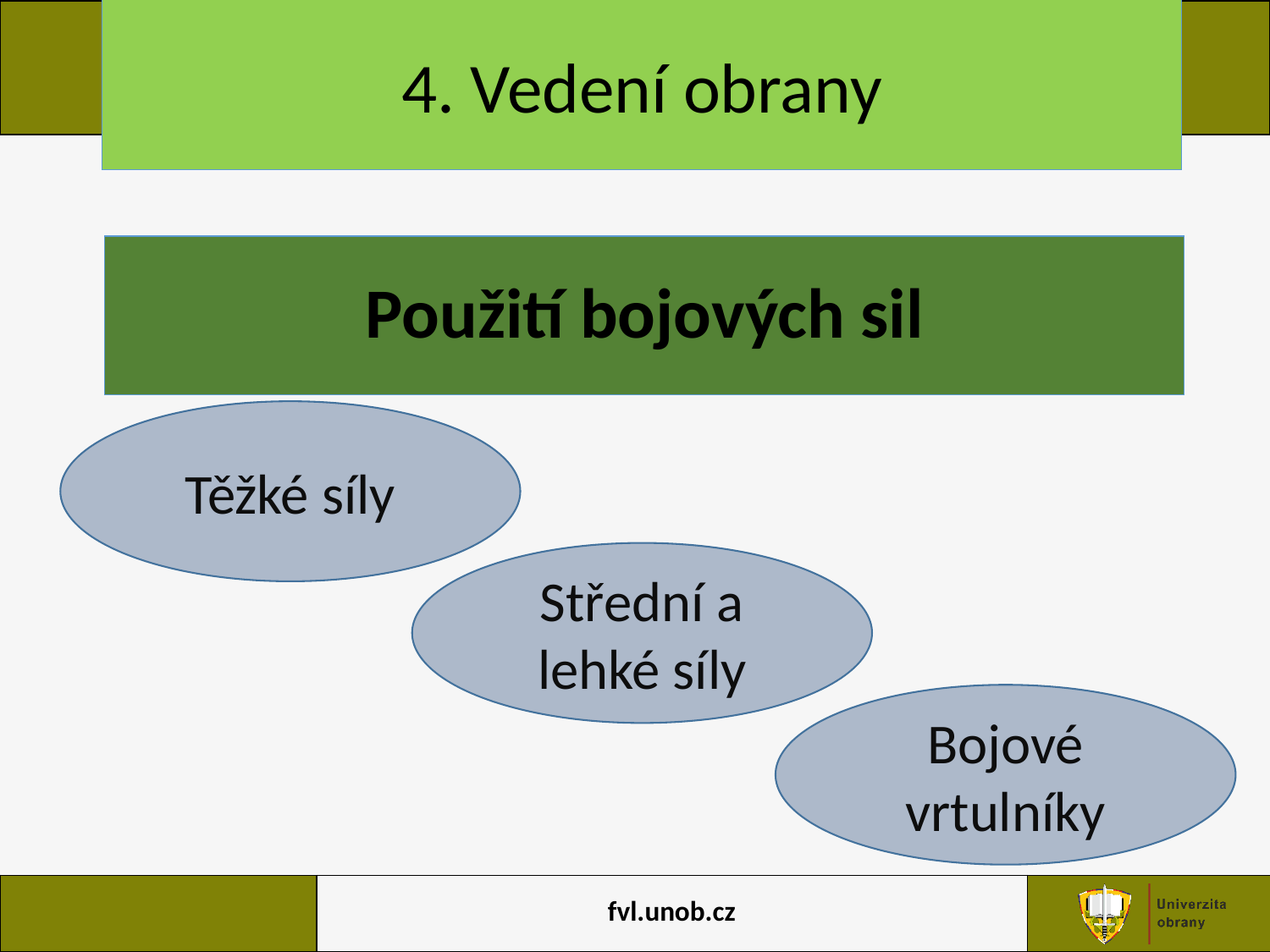

4. Vedení obrany
# Použití bojových sil
Těžké síly
Střední a lehké síly
Bojové vrtulníky